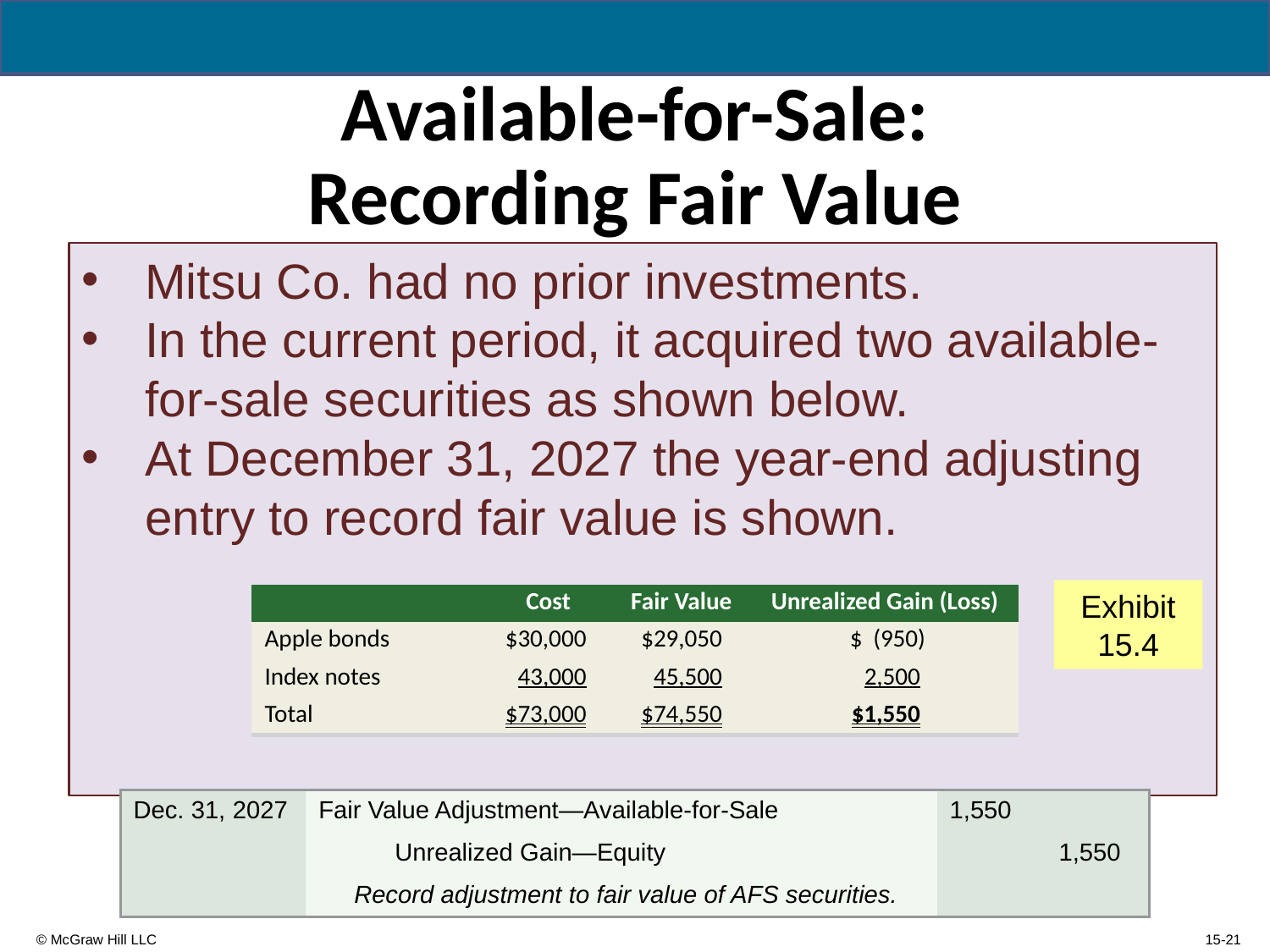

# Available-for-Sale: Recording Fair Value
Mitsu Co. had no prior investments.
In the current period, it acquired two available-for-sale securities as shown below.
At December 31, 2027 the year-end adjusting entry to record fair value is shown.
Exhibit 15.4
The following content is arranged like a table. A table has 3 entries and the account names are listed in column 1. The column header of column 1 is blank.
|  | Cost | Fair Value | Unrealized Gain (Loss) |
| --- | --- | --- | --- |
| Apple bonds | $30,000 | $29,050 | $ (950) |
| Index notes | 43,000 | 45,500 | 2,500 |
| Total | $73,000 | $74,550 | $1,550 |
Journal entry on December 31, 2027; account name and amount debited on first line; account name and amount credited on next line; description of transaction on last line.
| Dec. 31, 2027 | Fair Value Adjustment—Available-for-Sale | 1,550 |  |
| --- | --- | --- | --- |
|  | Unrealized Gain—Equity |  | 1,550 |
|  | Record adjustment to fair value of AFS securities. |  |  |
15-21